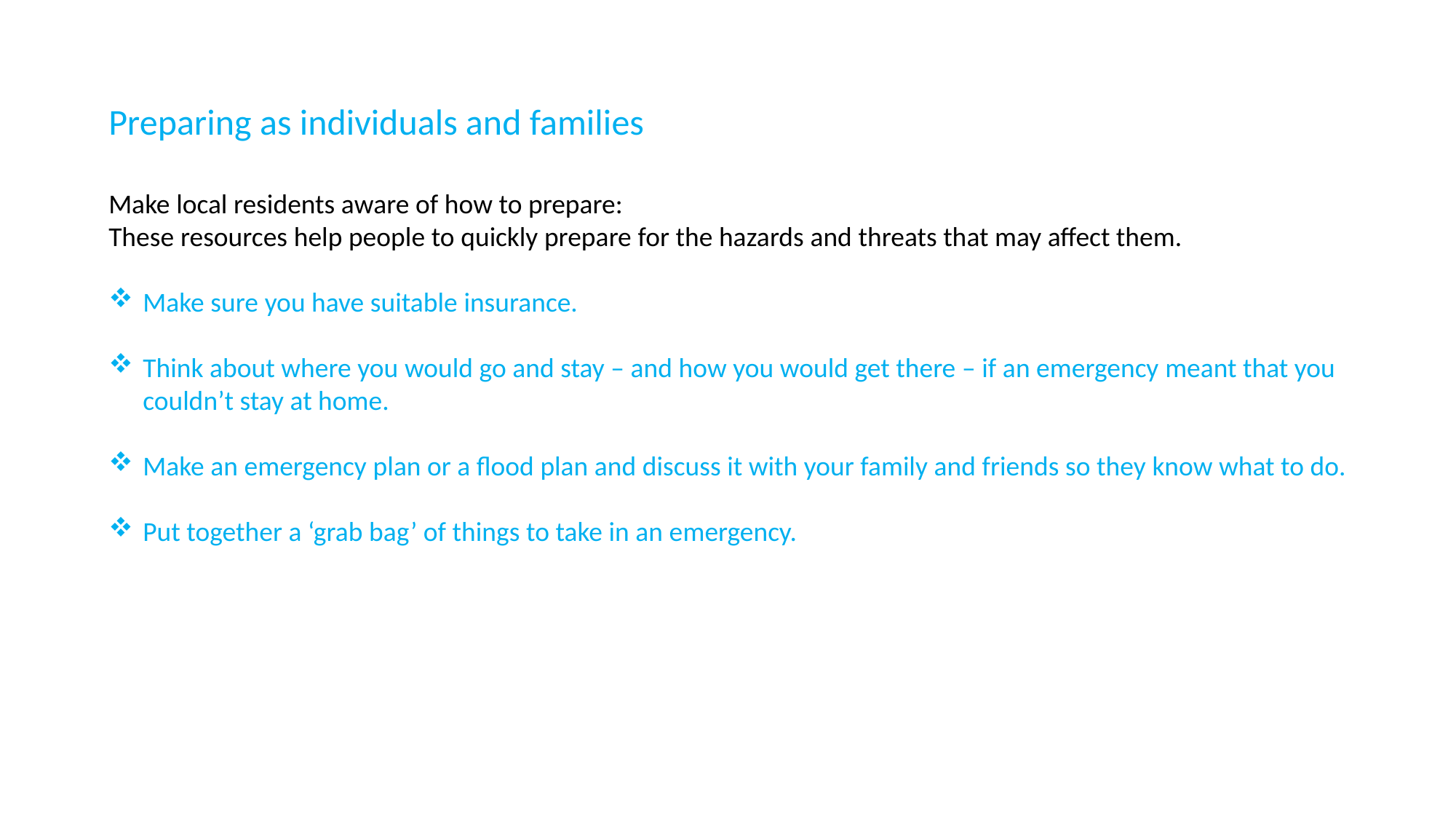

Preparing as individuals and families

Make local residents aware of how to prepare:
These resources help people to quickly prepare for the hazards and threats that may affect them.

Make sure you have suitable insurance.

Think about where you would go and stay – and how you would get there – if an emergency meant that you couldn’t stay at home.

Make an emergency plan or a flood plan and discuss it with your family and friends so they know what to do.

Put together a ‘grab bag’ of things to take in an emergency.